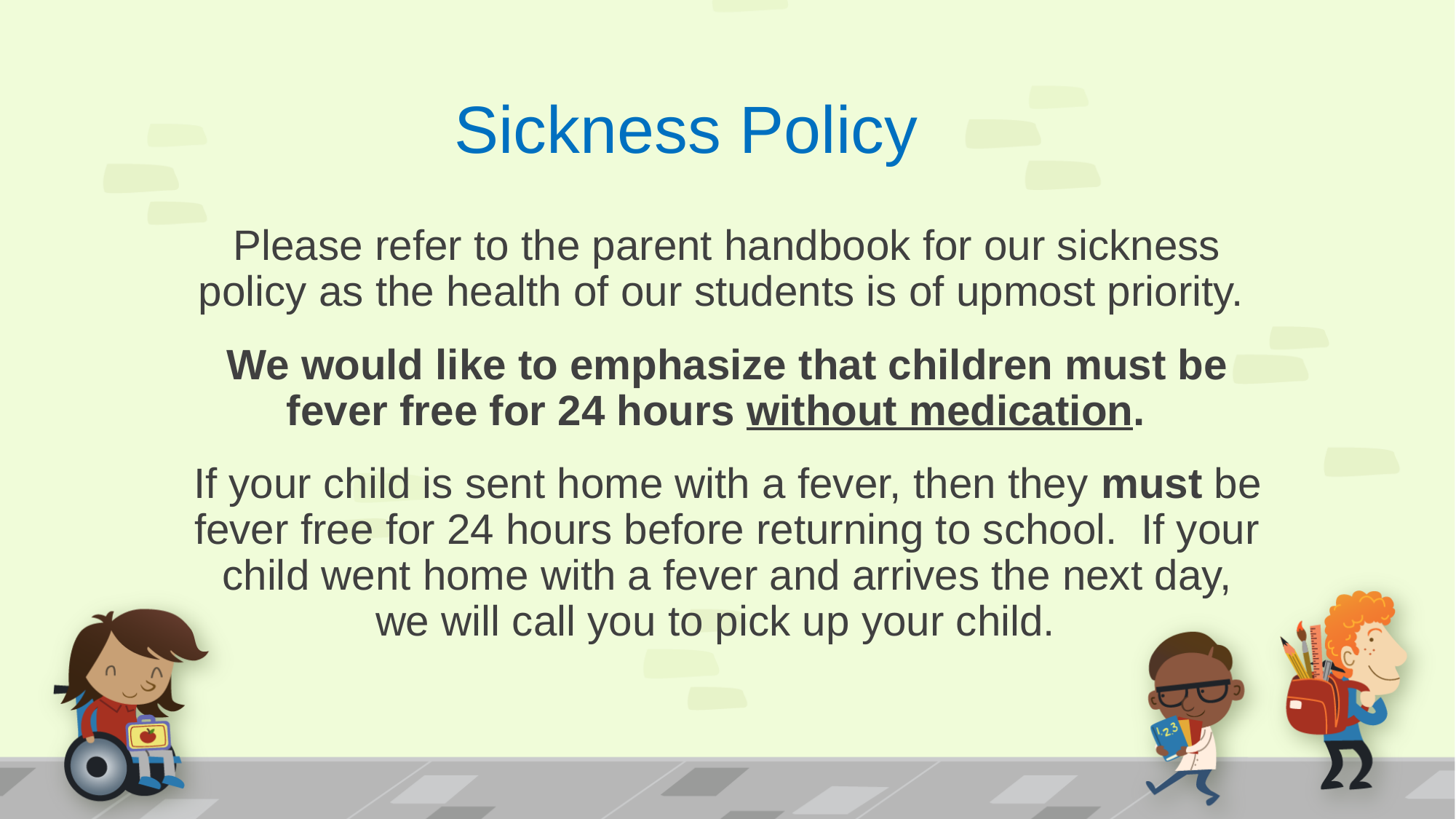

# Sickness Policy
Please refer to the parent handbook for our sickness policy as the health of our students is of upmost priority.
We would like to emphasize that children must be fever free for 24 hours without medication.
If your child is sent home with a fever, then they must be fever free for 24 hours before returning to school.  If your child went home with a fever and arrives the next day, we will call you to pick up your child.